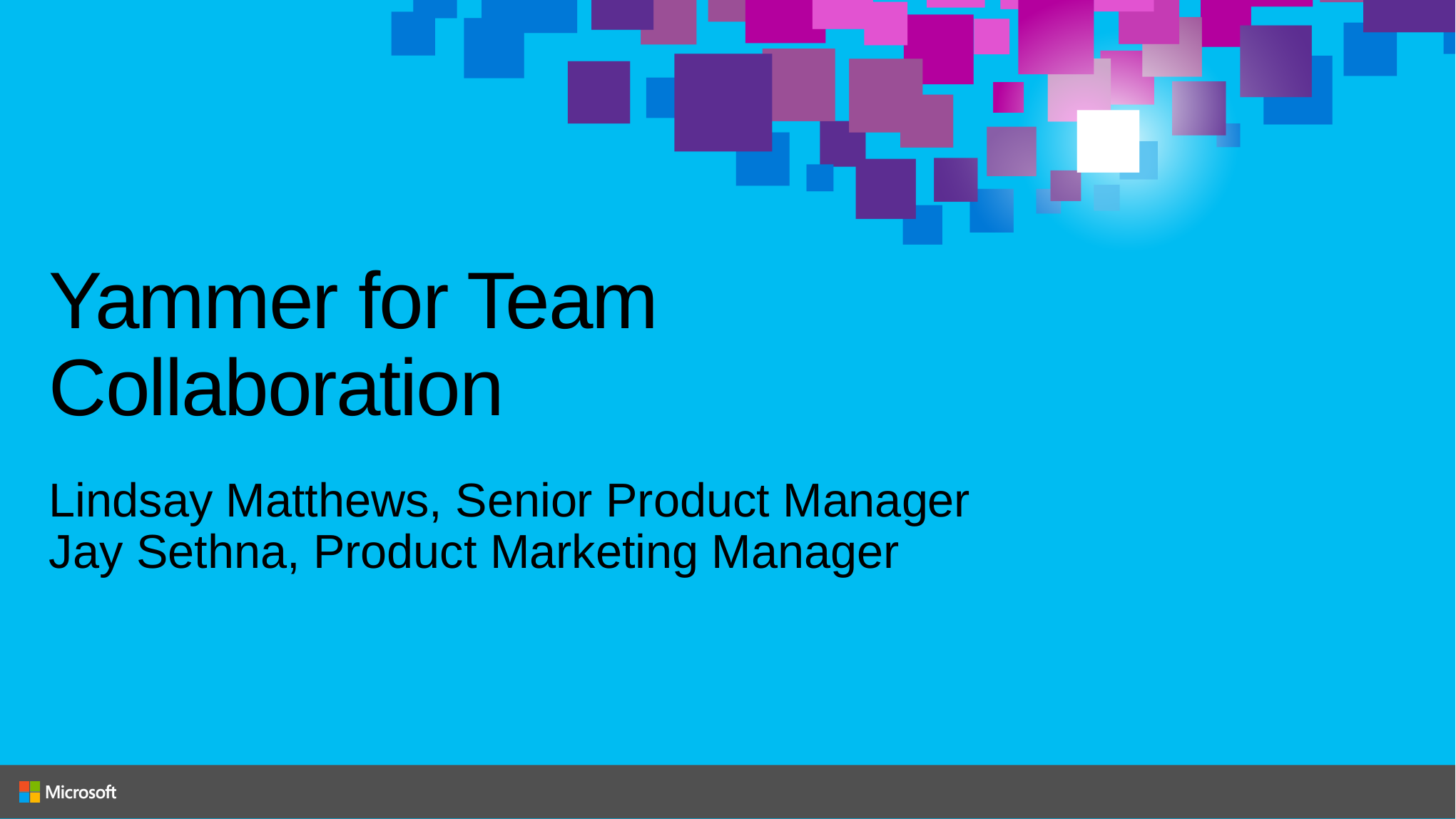

# Yammer for Team Collaboration
Lindsay Matthews, Senior Product Manager
Jay Sethna, Product Marketing Manager